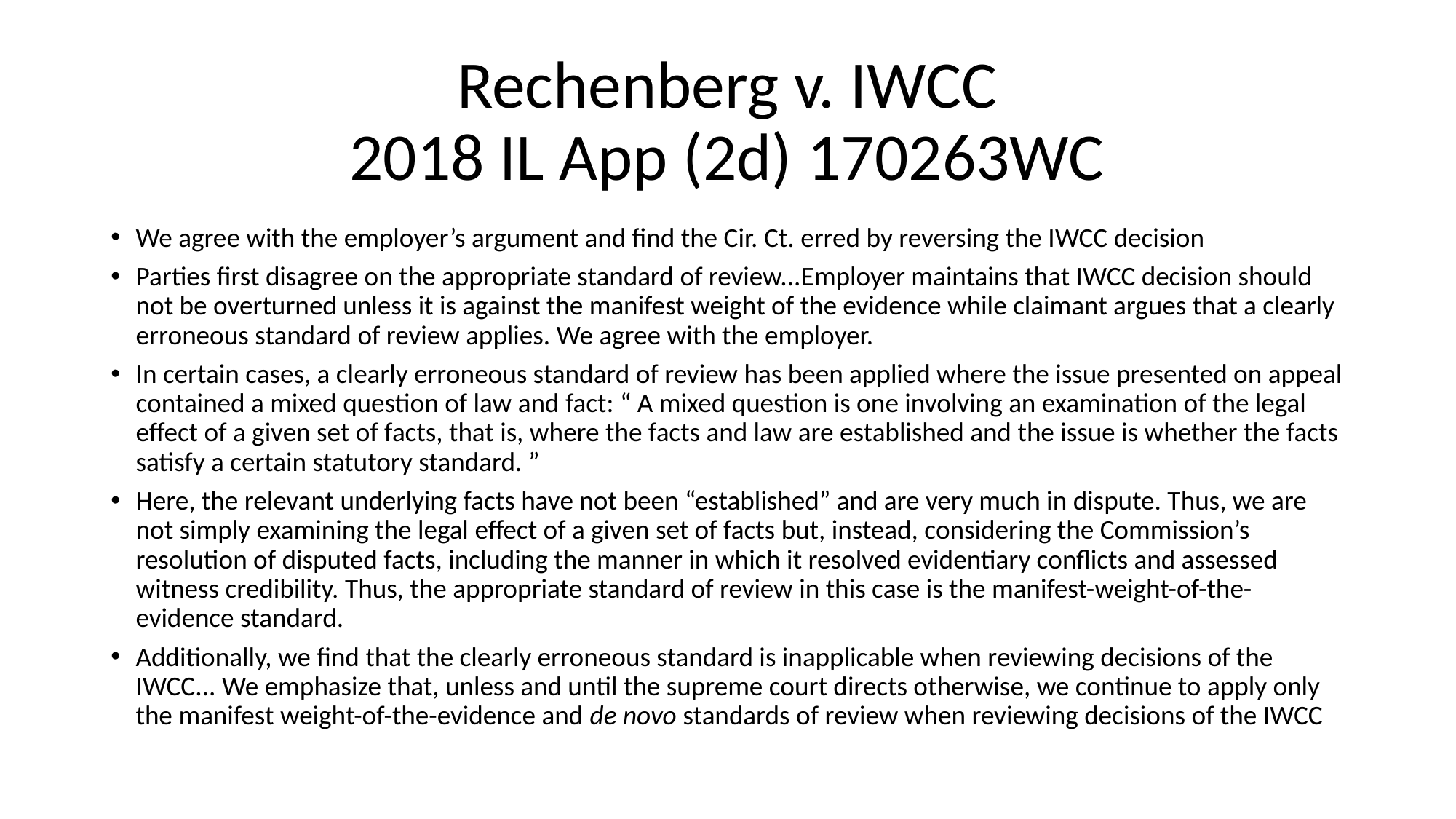

# Rechenberg v. IWCC 2018 IL App (2d) 170263WC
We agree with the employer’s argument and find the Cir. Ct. erred by reversing the IWCC decision
Parties first disagree on the appropriate standard of review...Employer maintains that IWCC decision should not be overturned unless it is against the manifest weight of the evidence while claimant argues that a clearly erroneous standard of review applies. We agree with the employer.
In certain cases, a clearly erroneous standard of review has been applied where the issue presented on appeal contained a mixed question of law and fact: “ A mixed question is one involving an examination of the legal effect of a given set of facts, that is, where the facts and law are established and the issue is whether the facts satisfy a certain statutory standard. ”
Here, the relevant underlying facts have not been “established” and are very much in dispute. Thus, we are not simply examining the legal effect of a given set of facts but, instead, considering the Commission’s resolution of disputed facts, including the manner in which it resolved evidentiary conflicts and assessed witness credibility. Thus, the appropriate standard of review in this case is the manifest-weight-of-the-evidence standard.
Additionally, we find that the clearly erroneous standard is inapplicable when reviewing decisions of the IWCC... We emphasize that, unless and until the supreme court directs otherwise, we continue to apply only the manifest weight-of-the-evidence and de novo standards of review when reviewing decisions of the IWCC